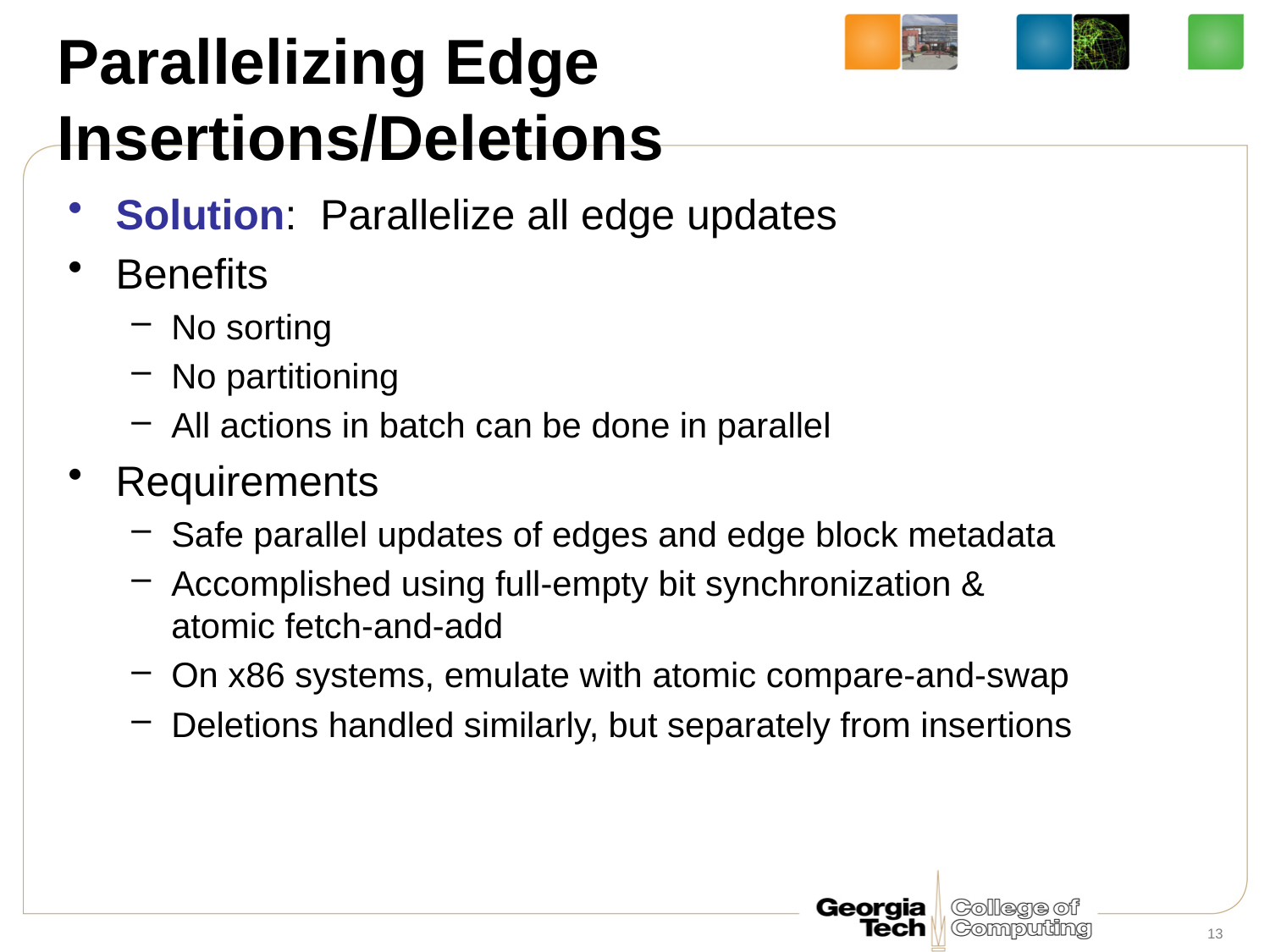

# Parallelizing Edge Insertions/Deletions
Solution:  Parallelize all edge updates
Benefits
No sorting
No partitioning
All actions in batch can be done in parallel
Requirements
Safe parallel updates of edges and edge block metadata
Accomplished using full-empty bit synchronization &
atomic fetch-and-add
On x86 systems, emulate with atomic compare-and-swap
Deletions handled similarly, but separately from insertions
13